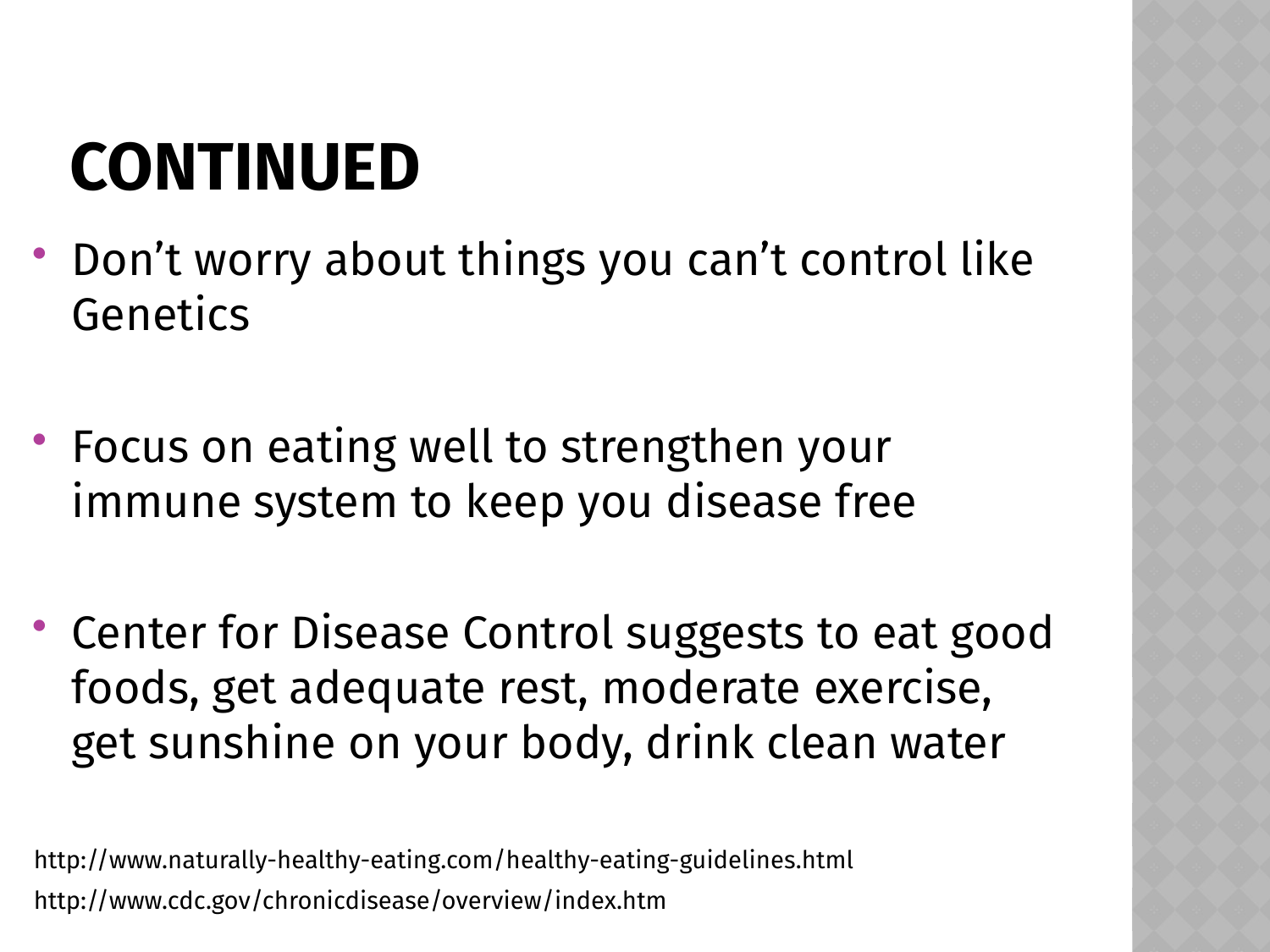

# continued
Don’t worry about things you can’t control like Genetics

Focus on eating well to strengthen your immune system to keep you disease free

Center for Disease Control suggests to eat good foods, get adequate rest, moderate exercise, get sunshine on your body, drink clean water

http://www.naturally-healthy-eating.com/healthy-eating-guidelines.html
http://www.cdc.gov/chronicdisease/overview/index.htm